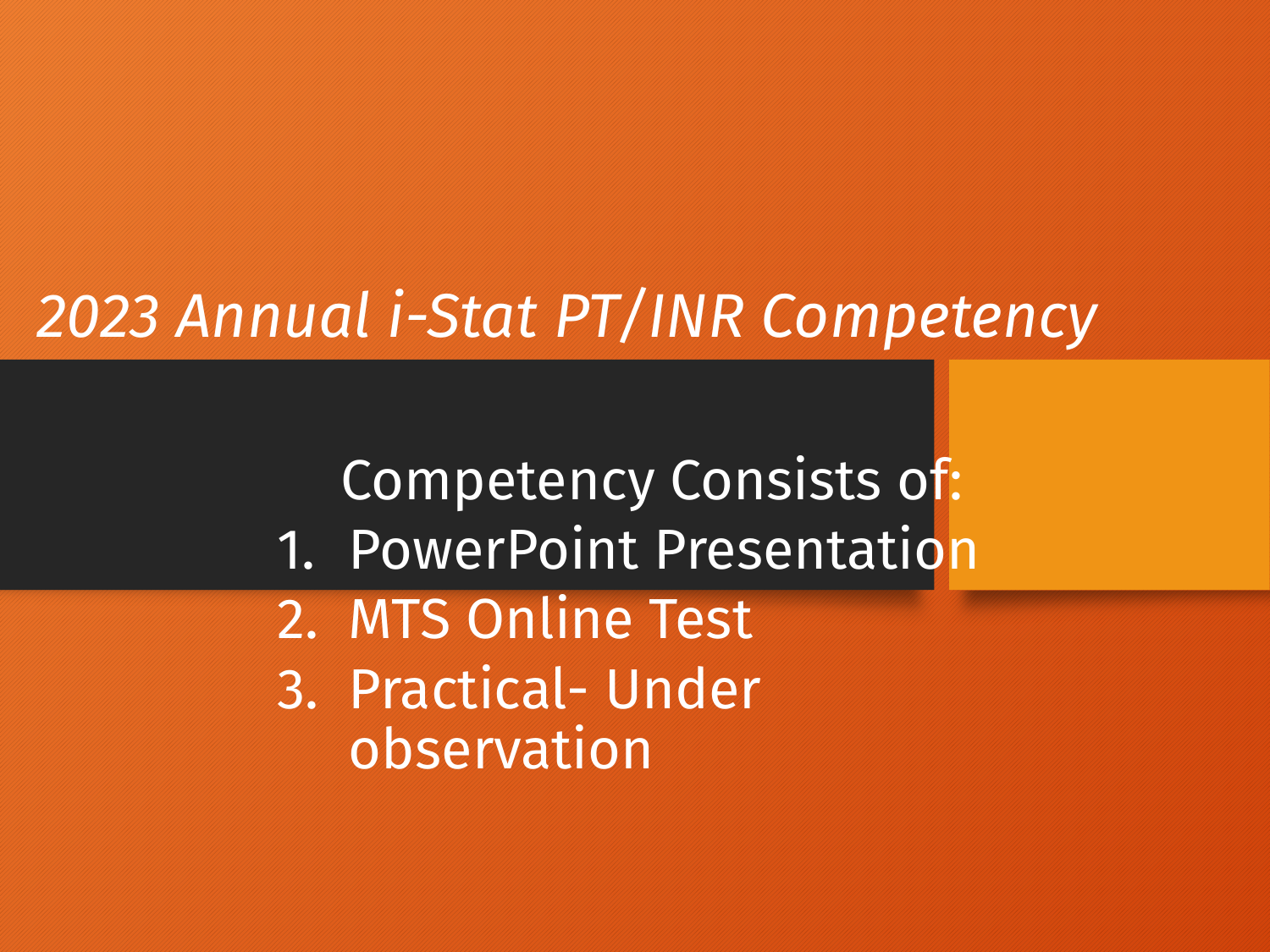

# 2023 Annual i-Stat PT/INR Competency
		Competency Consists of:
PowerPoint Presentation
MTS Online Test
Practical- Under observation